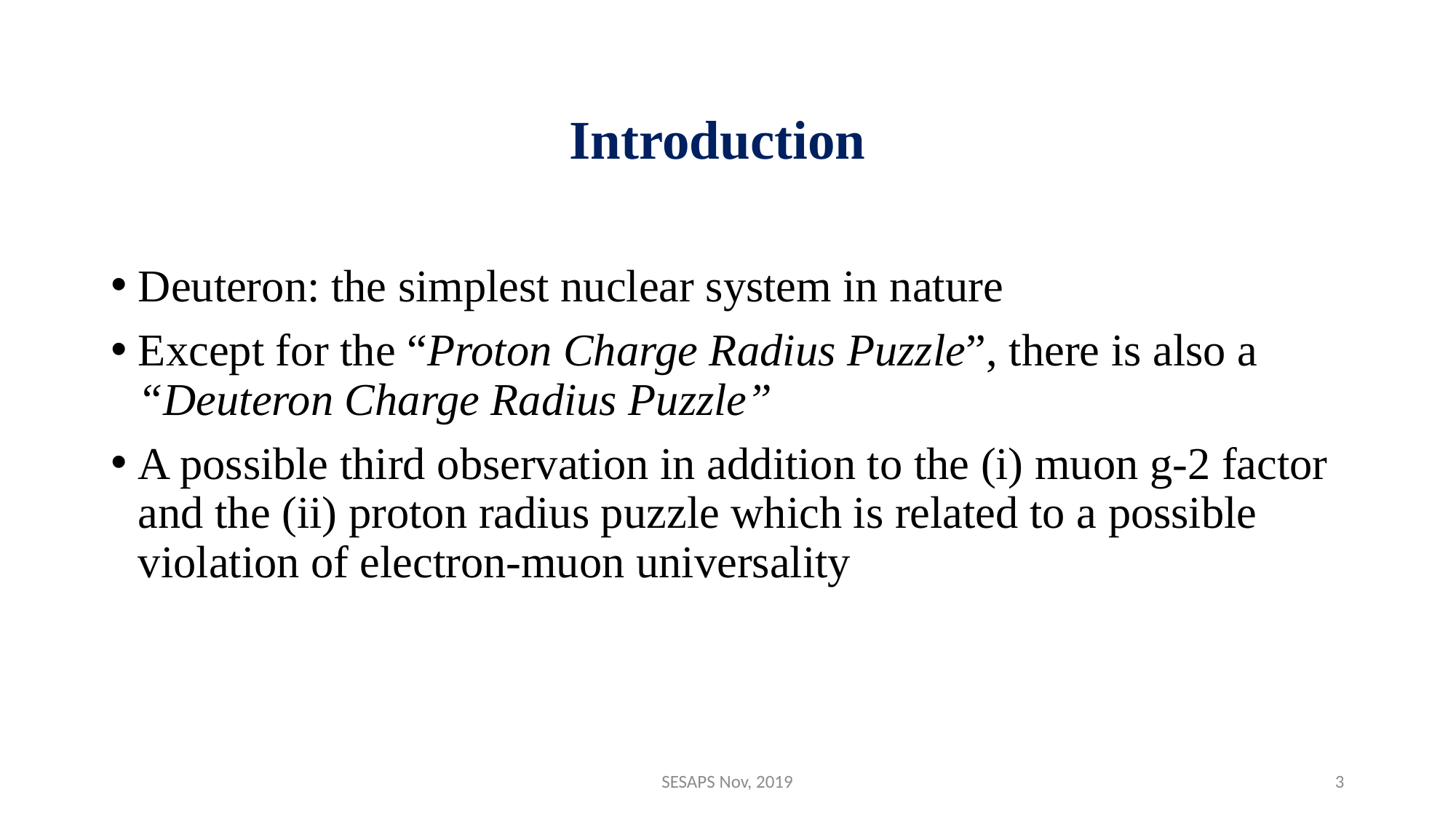

# Introduction
Deuteron: the simplest nuclear system in nature
Except for the “Proton Charge Radius Puzzle”, there is also a “Deuteron Charge Radius Puzzle”
A possible third observation in addition to the (i) muon g-2 factor and the (ii) proton radius puzzle which is related to a possible violation of electron-muon universality

SESAPS Nov, 2019
3